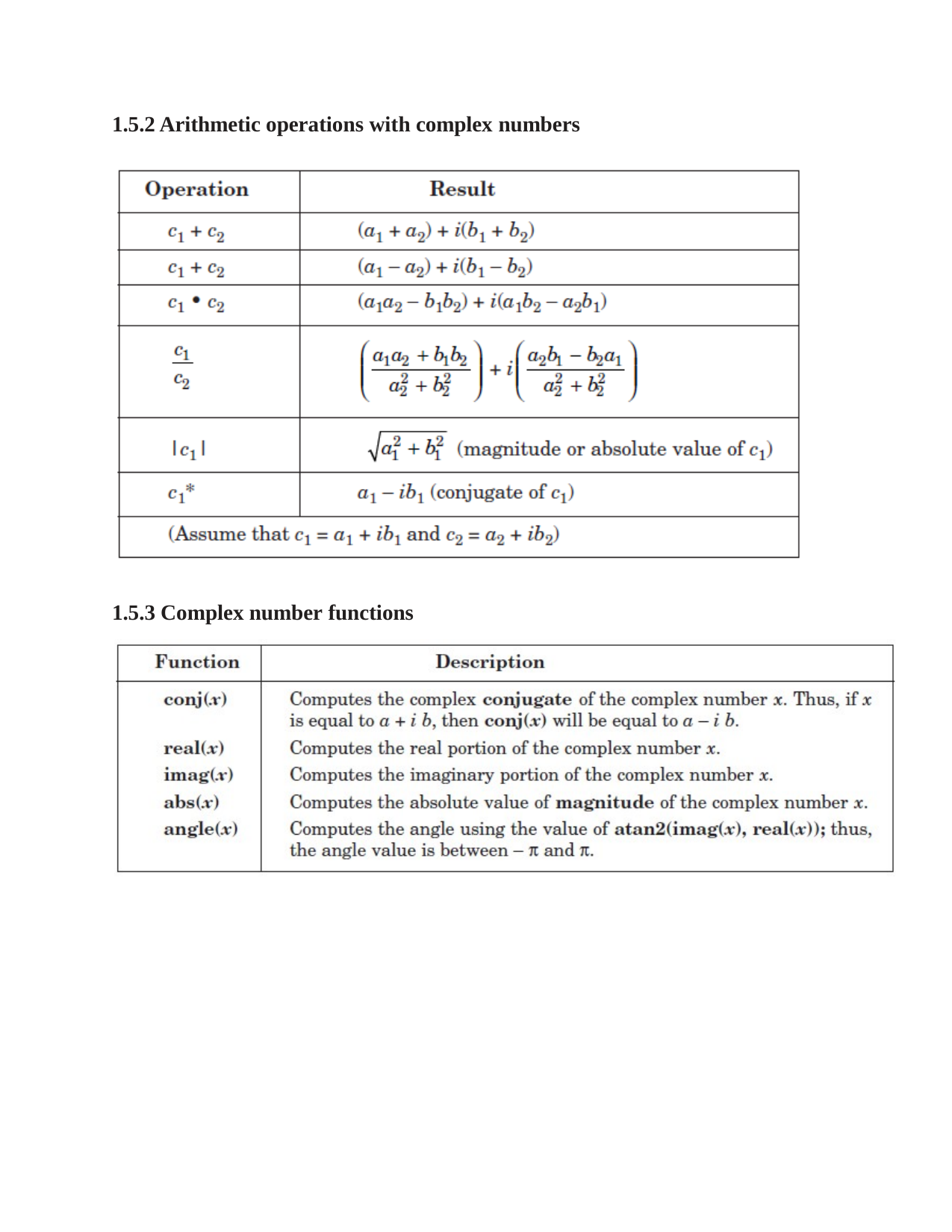

1.5.2 Arithmetic operations with complex numbers

1.5.3 Complex number functions